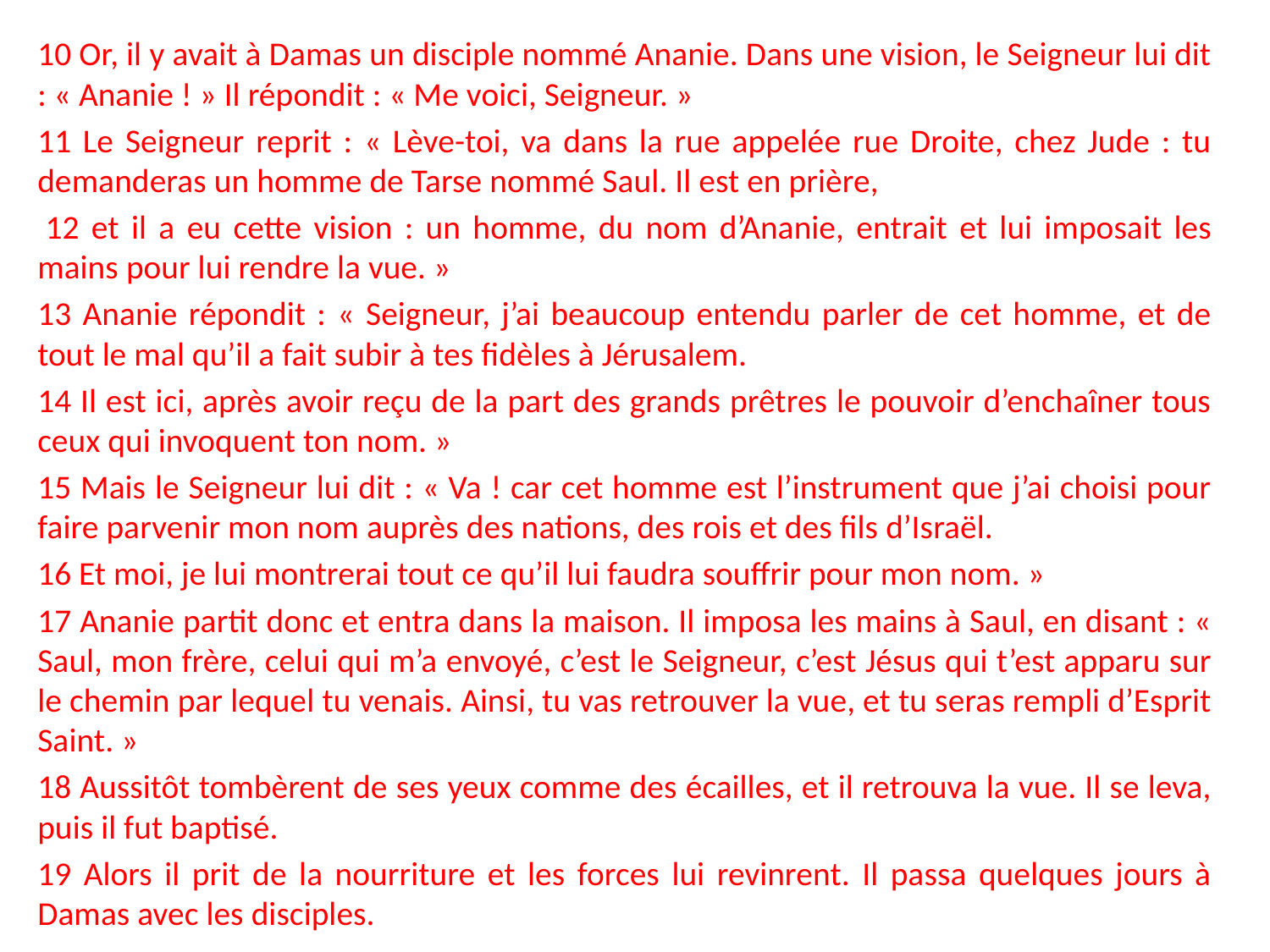

10 Or, il y avait à Damas un disciple nommé Ananie. Dans une vision, le Seigneur lui dit : « Ananie ! » Il répondit : « Me voici, Seigneur. »
11 Le Seigneur reprit : « Lève-toi, va dans la rue appelée rue Droite, chez Jude : tu demanderas un homme de Tarse nommé Saul. Il est en prière,
 12 et il a eu cette vision : un homme, du nom d’Ananie, entrait et lui imposait les mains pour lui rendre la vue. »
13 Ananie répondit : « Seigneur, j’ai beaucoup entendu parler de cet homme, et de tout le mal qu’il a fait subir à tes fidèles à Jérusalem.
14 Il est ici, après avoir reçu de la part des grands prêtres le pouvoir d’enchaîner tous ceux qui invoquent ton nom. »
15 Mais le Seigneur lui dit : « Va ! car cet homme est l’instrument que j’ai choisi pour faire parvenir mon nom auprès des nations, des rois et des fils d’Israël.
16 Et moi, je lui montrerai tout ce qu’il lui faudra souffrir pour mon nom. »
17 Ananie partit donc et entra dans la maison. Il imposa les mains à Saul, en disant : « Saul, mon frère, celui qui m’a envoyé, c’est le Seigneur, c’est Jésus qui t’est apparu sur le chemin par lequel tu venais. Ainsi, tu vas retrouver la vue, et tu seras rempli d’Esprit Saint. »
18 Aussitôt tombèrent de ses yeux comme des écailles, et il retrouva la vue. Il se leva, puis il fut baptisé.
19 Alors il prit de la nourriture et les forces lui revinrent. Il passa quelques jours à Damas avec les disciples.